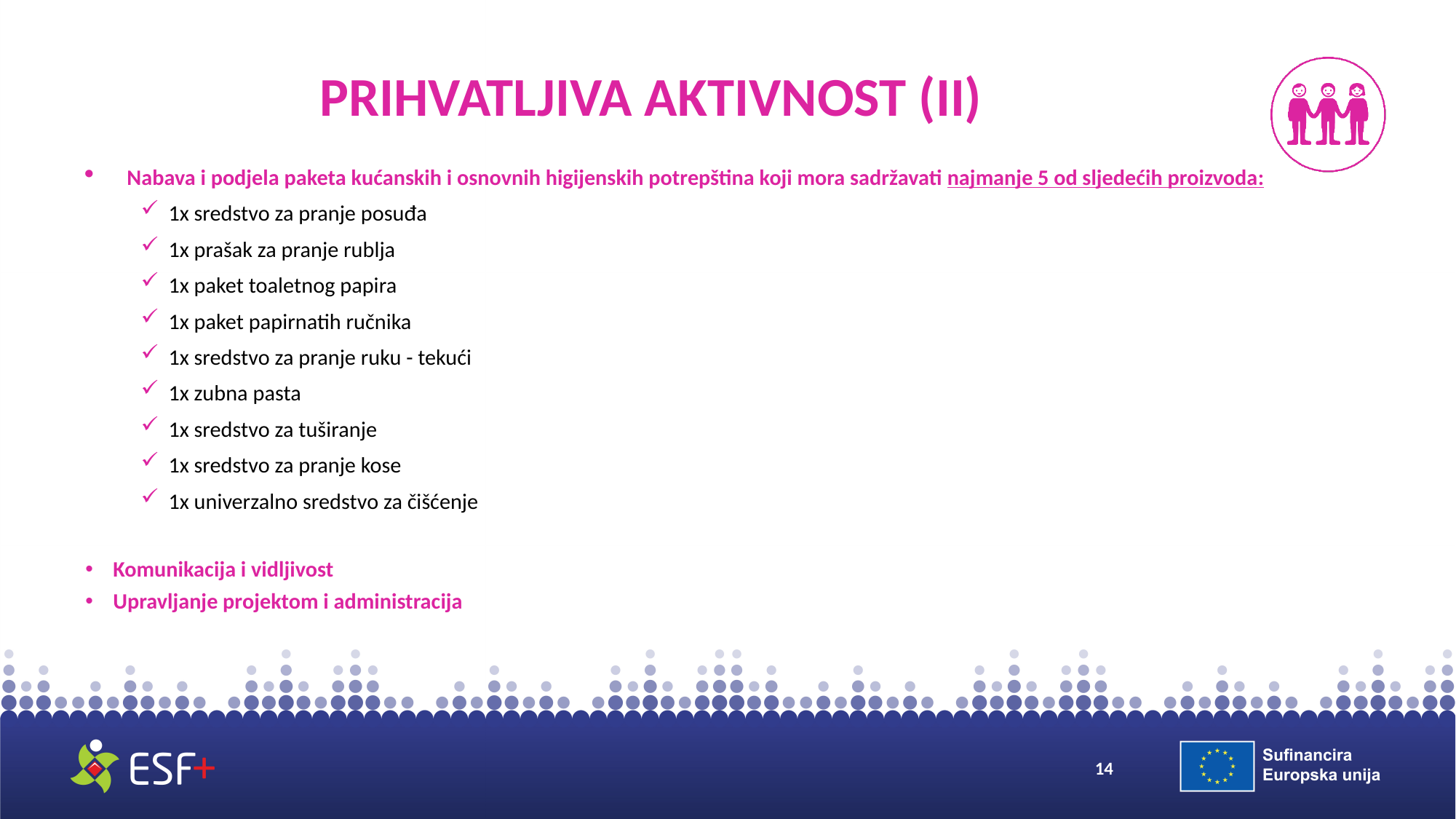

# PRIHVATLJIVA AKTIVNOST (II)
Nabava i podjela paketa kućanskih i osnovnih higijenskih potrepština koji mora sadržavati najmanje 5 od sljedećih proizvoda:
1x sredstvo za pranje posuđa
1x prašak za pranje rublja
1x paket toaletnog papira
1x paket papirnatih ručnika
1x sredstvo za pranje ruku - tekući
1x zubna pasta
1x sredstvo za tuširanje
1x sredstvo za pranje kose
1x univerzalno sredstvo za čišćenje

Komunikacija i vidljivost
Upravljanje projektom i administracija

14